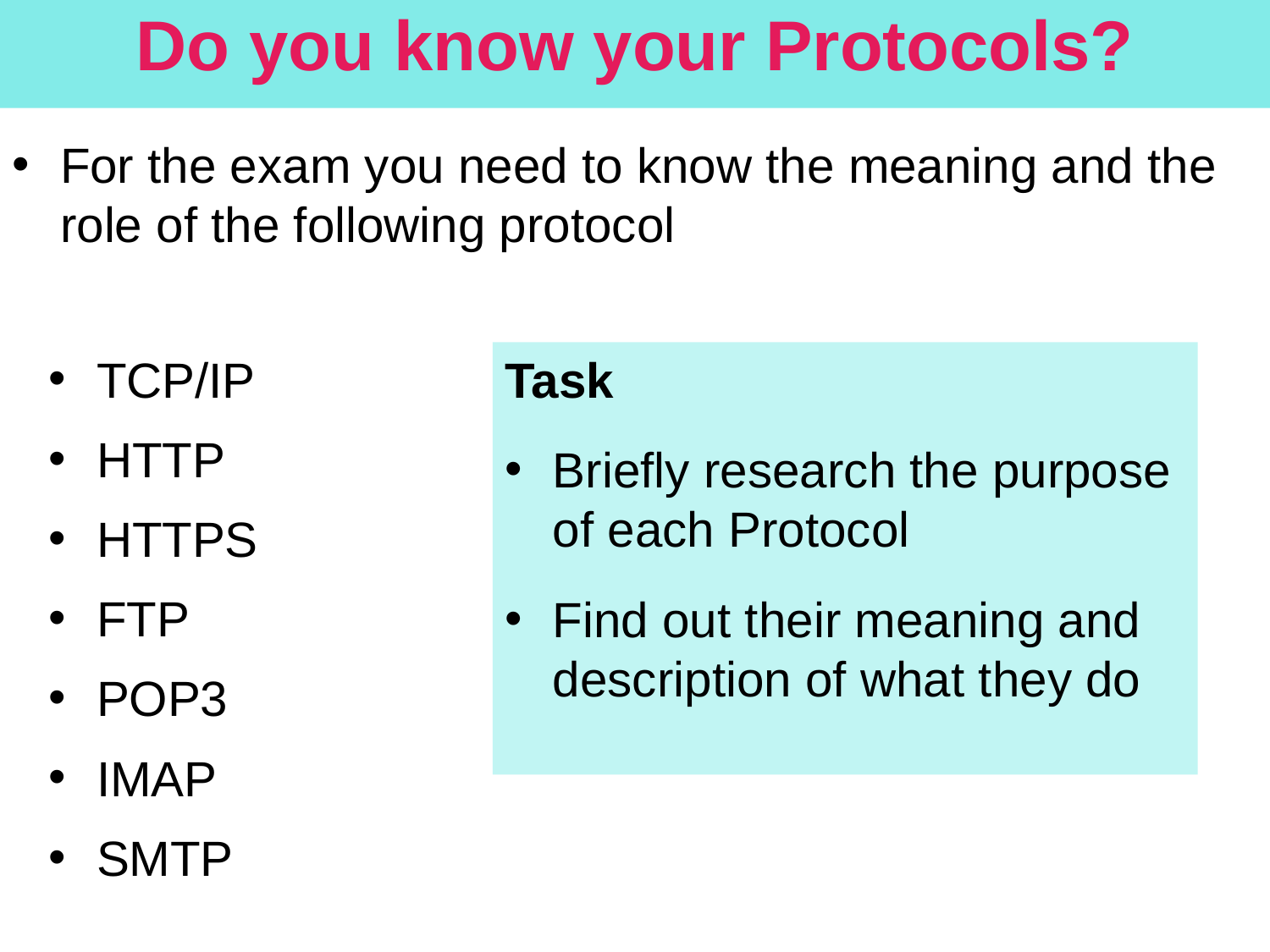

# Do you know your Protocols?
For the exam you need to know the meaning and the role of the following protocol
Task
Briefly research the purpose of each Protocol
Find out their meaning and description of what they do
TCP/IP
HTTP
HTTPS
FTP
POP3
IMAP
SMTP